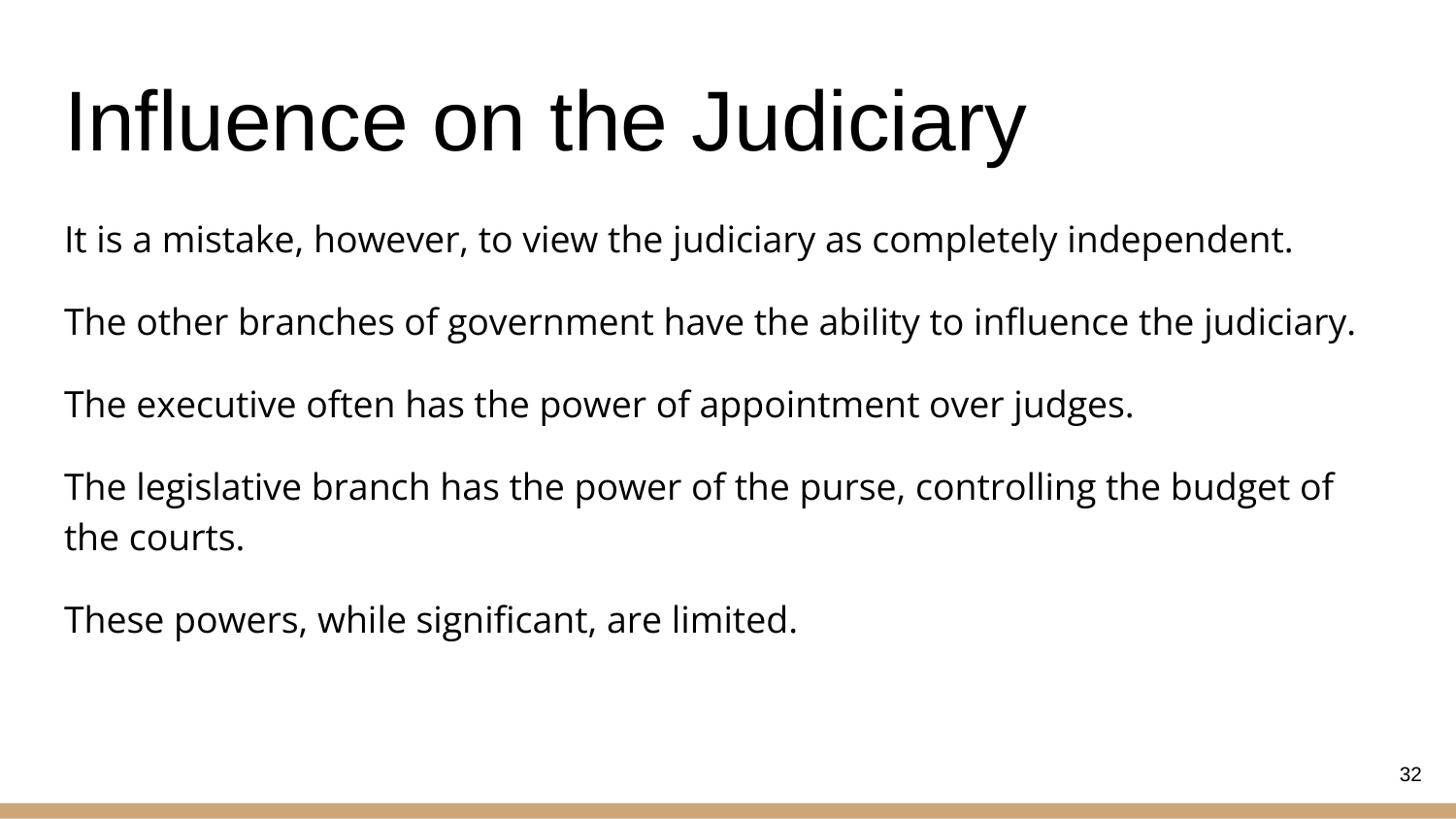

# Influence on the Judiciary
It is a mistake, however, to view the judiciary as completely independent.
The other branches of government have the ability to influence the judiciary.
The executive often has the power of appointment over judges.
The legislative branch has the power of the purse, controlling the budget of the courts.
These powers, while significant, are limited.

32